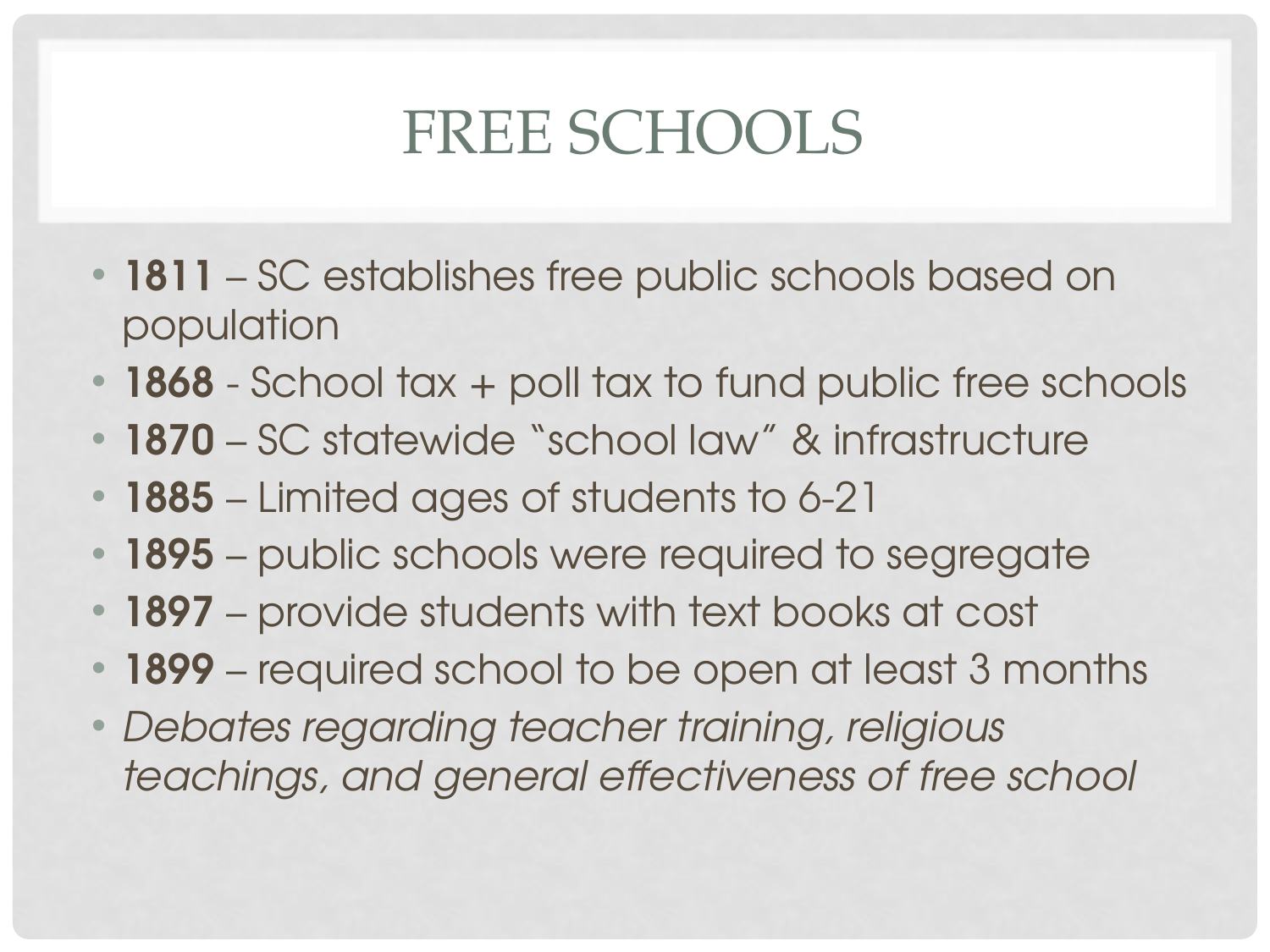

# Free schools
1811 – SC establishes free public schools based on population
1868 - School tax + poll tax to fund public free schools
1870 – SC statewide “school law” & infrastructure
1885 – Limited ages of students to 6-21
1895 – public schools were required to segregate
1897 – provide students with text books at cost
1899 – required school to be open at least 3 months
Debates regarding teacher training, religious teachings, and general effectiveness of free school